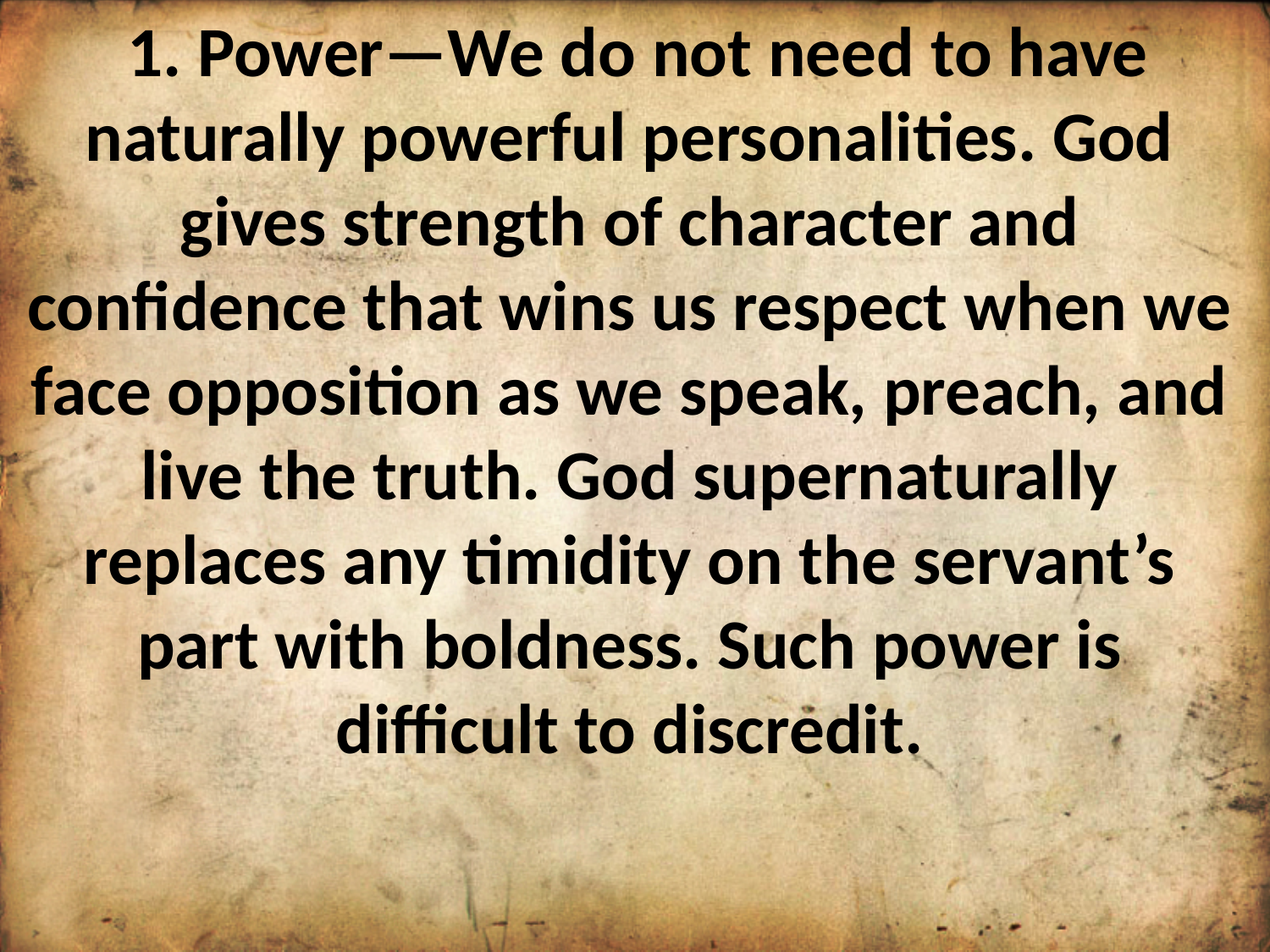

1. Power—We do not need to have naturally powerful personalities. God gives strength of character and confidence that wins us respect when we face opposition as we speak, preach, and live the truth. God supernaturally replaces any timidity on the servant’s part with boldness. Such power is difficult to discredit.